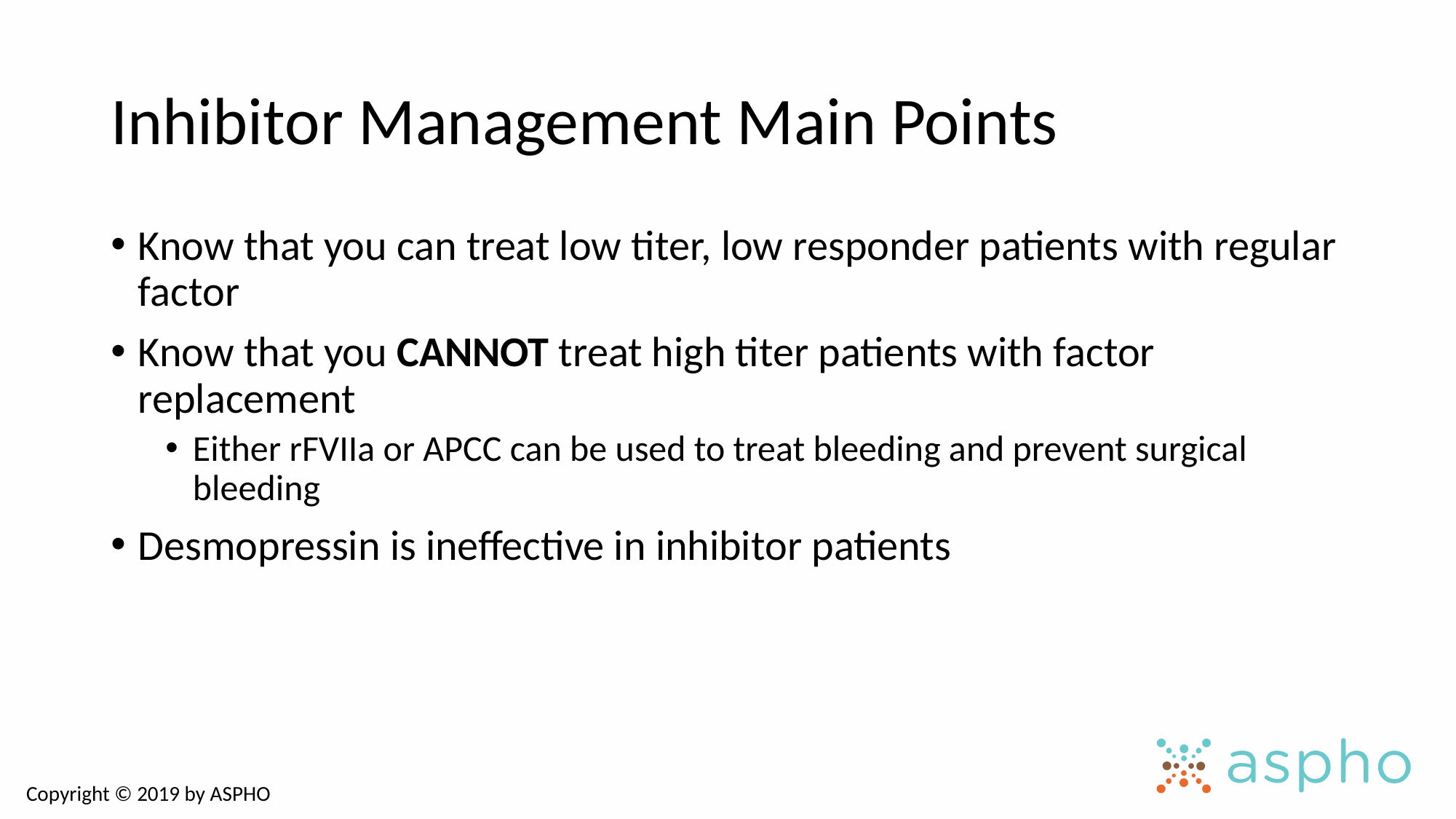

# Inhibitor Management Main Points
Know that you can treat low titer, low responder patients with regular factor
Know that you CANNOT treat high titer patients with factor replacement
Either rFVIIa or APCC can be used to treat bleeding and prevent surgical bleeding
Desmopressin is ineffective in inhibitor patients
Copyright © 2019 by ASPHO